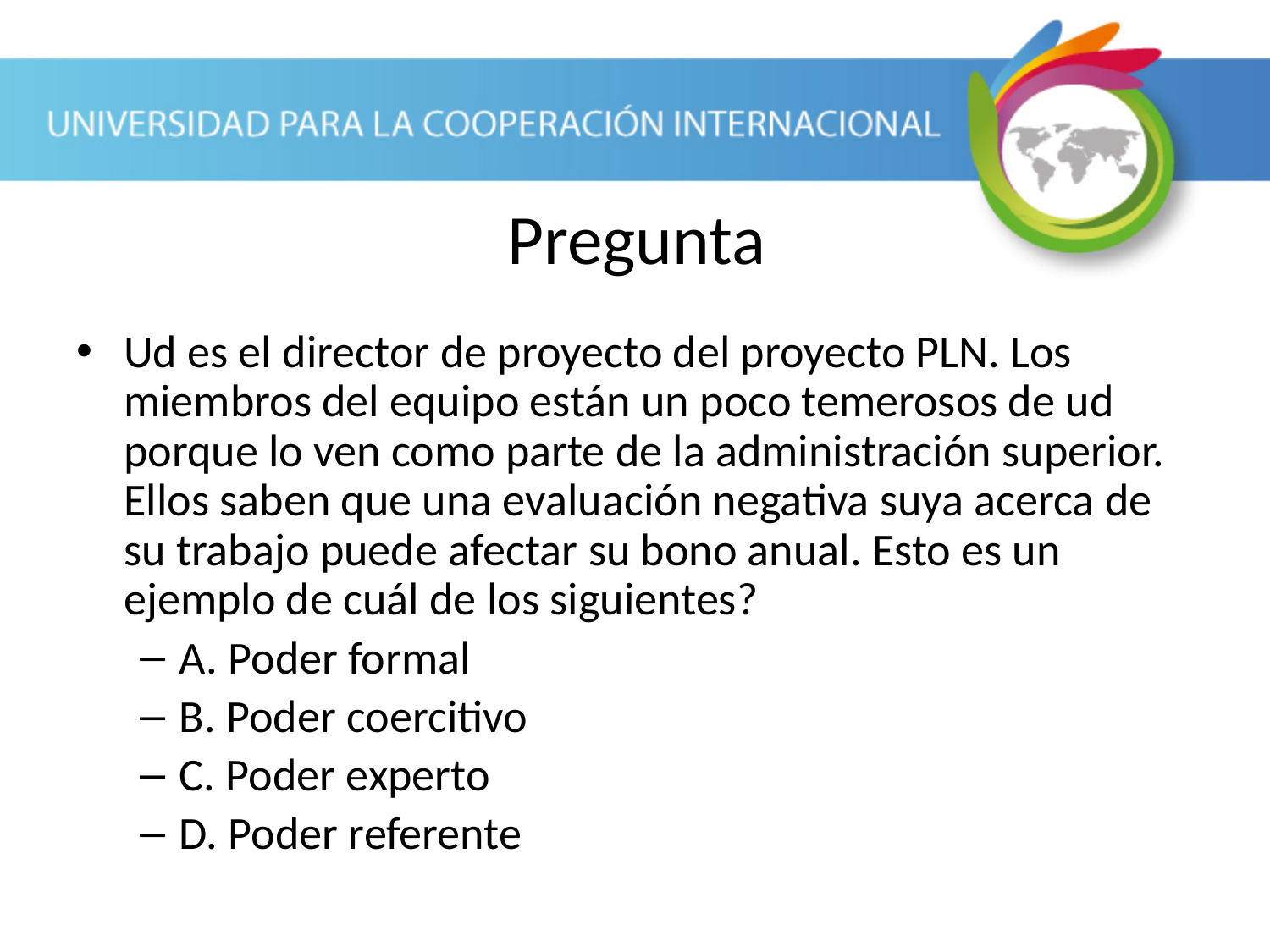

Pregunta
Ud es el director de proyecto del proyecto PLN. Los miembros del equipo están un poco temerosos de ud porque lo ven como parte de la administración superior. Ellos saben que una evaluación negativa suya acerca de su trabajo puede afectar su bono anual. Esto es un ejemplo de cuál de los siguientes?
A. Poder formal
B. Poder coercitivo
C. Poder experto
D. Poder referente